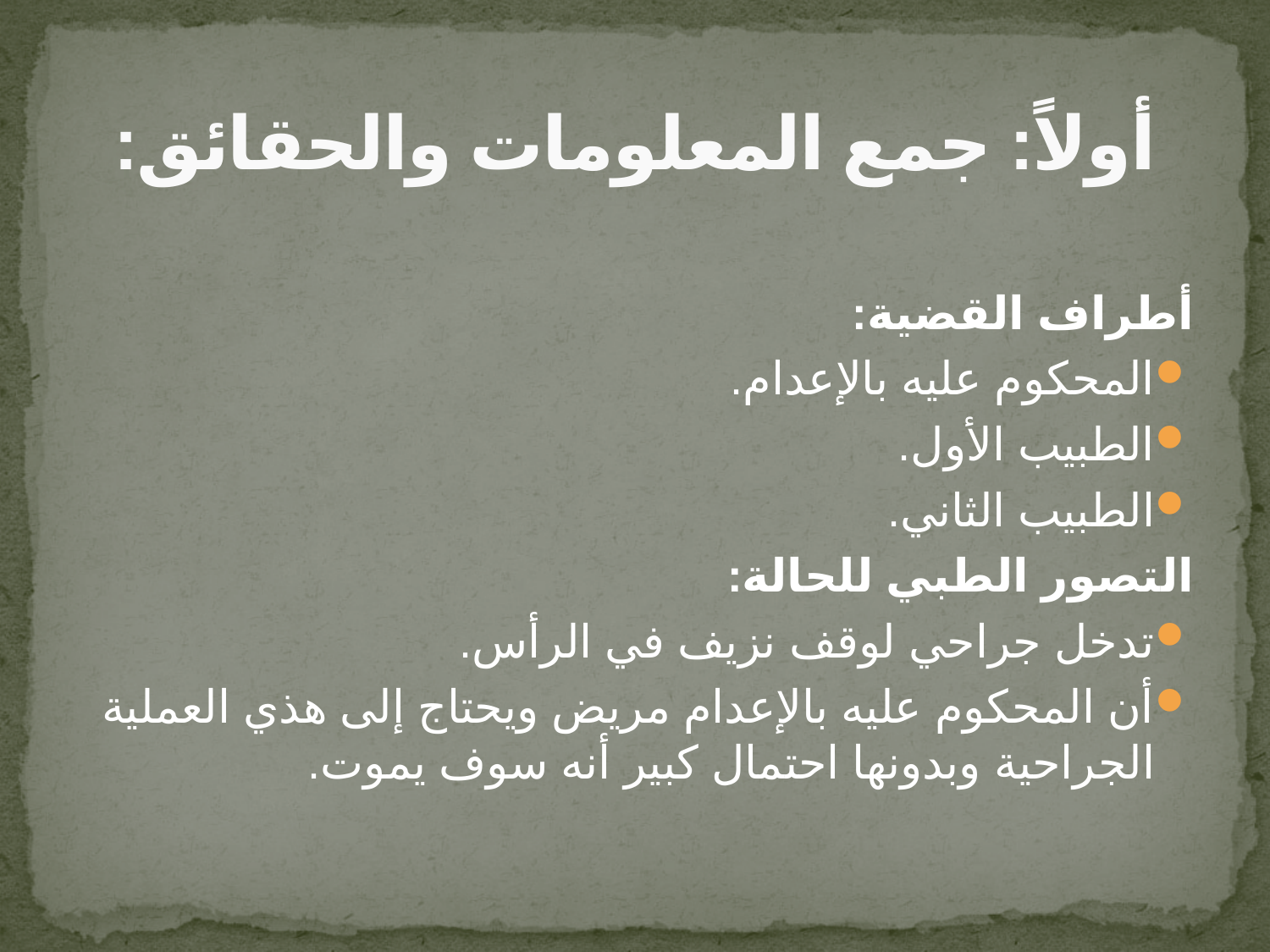

# أولاً: جمع المعلومات والحقائق:

أطراف القضية:
المحكوم عليه بالإعدام.
الطبيب الأول.
الطبيب الثاني.
التصور الطبي للحالة:
تدخل جراحي لوقف نزيف في الرأس.
أن المحكوم عليه بالإعدام مريض ويحتاج إلى هذي العملية الجراحية وبدونها احتمال كبير أنه سوف يموت.